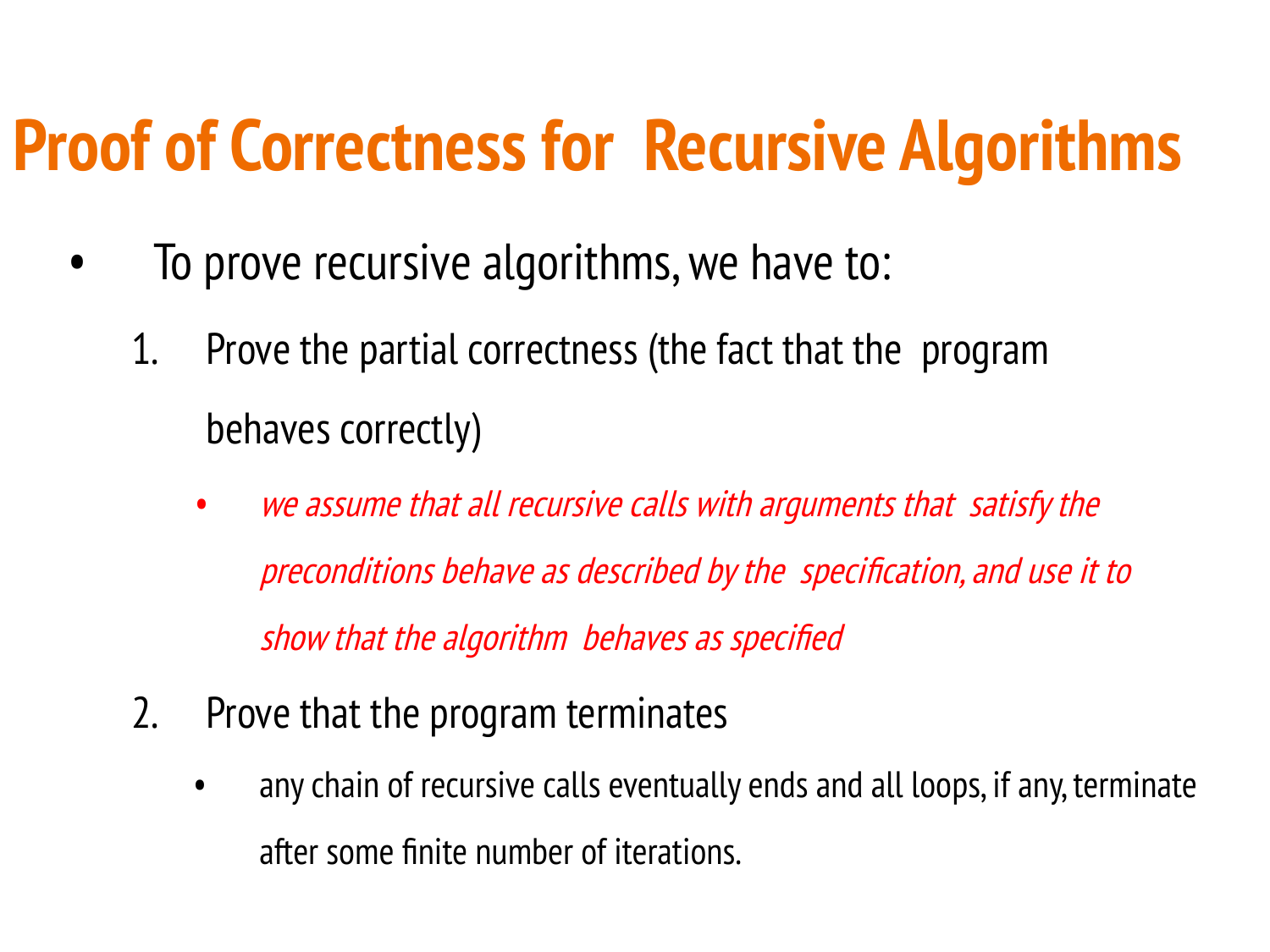

# Proof of Correctness for  Recursive Algorithms
To prove recursive algorithms, we have to:
Prove the partial correctness (the fact that the  program behaves correctly)
we assume that all recursive calls with arguments that  satisfy the preconditions behave as described by the  speciﬁcation, and use it to show that the algorithm  behaves as specified
Prove that the program terminates
any chain of recursive calls eventually ends and all loops, if any, terminate after some finite number of iterations.